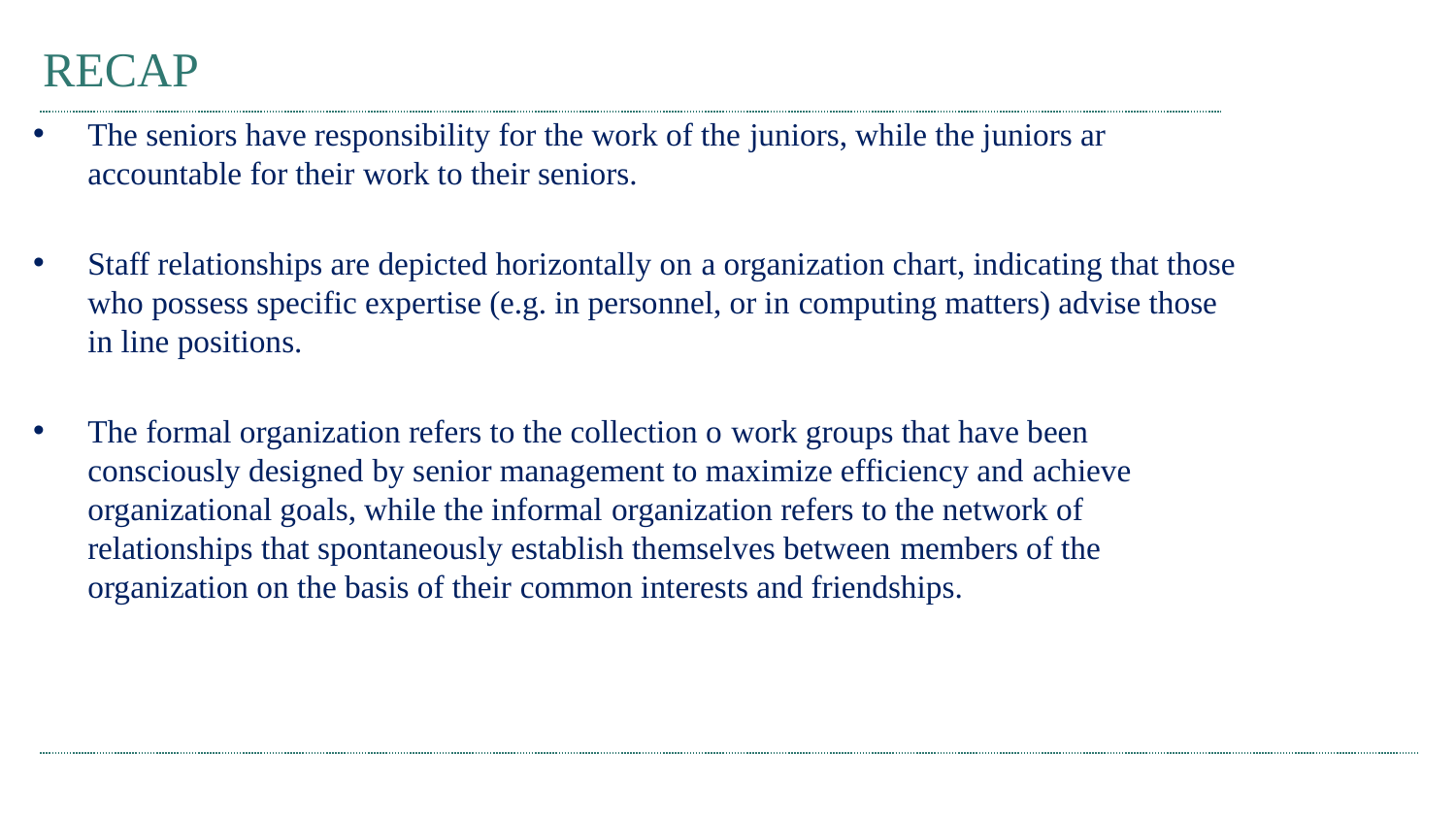

# RECAP
The seniors have responsibility for the work of the juniors, while the juniors ar accountable for their work to their seniors.

Staff relationships are depicted horizontally on a organization chart, indicating that those who possess specific expertise (e.g. in personnel, or in computing matters) advise those in line positions.

The formal organization refers to the collection o work groups that have been consciously designed by senior management to maximize efficiency and achieve organizational goals, while the informal organization refers to the network of relationships that spontaneously establish themselves between members of the organization on the basis of their common interests and friendships.